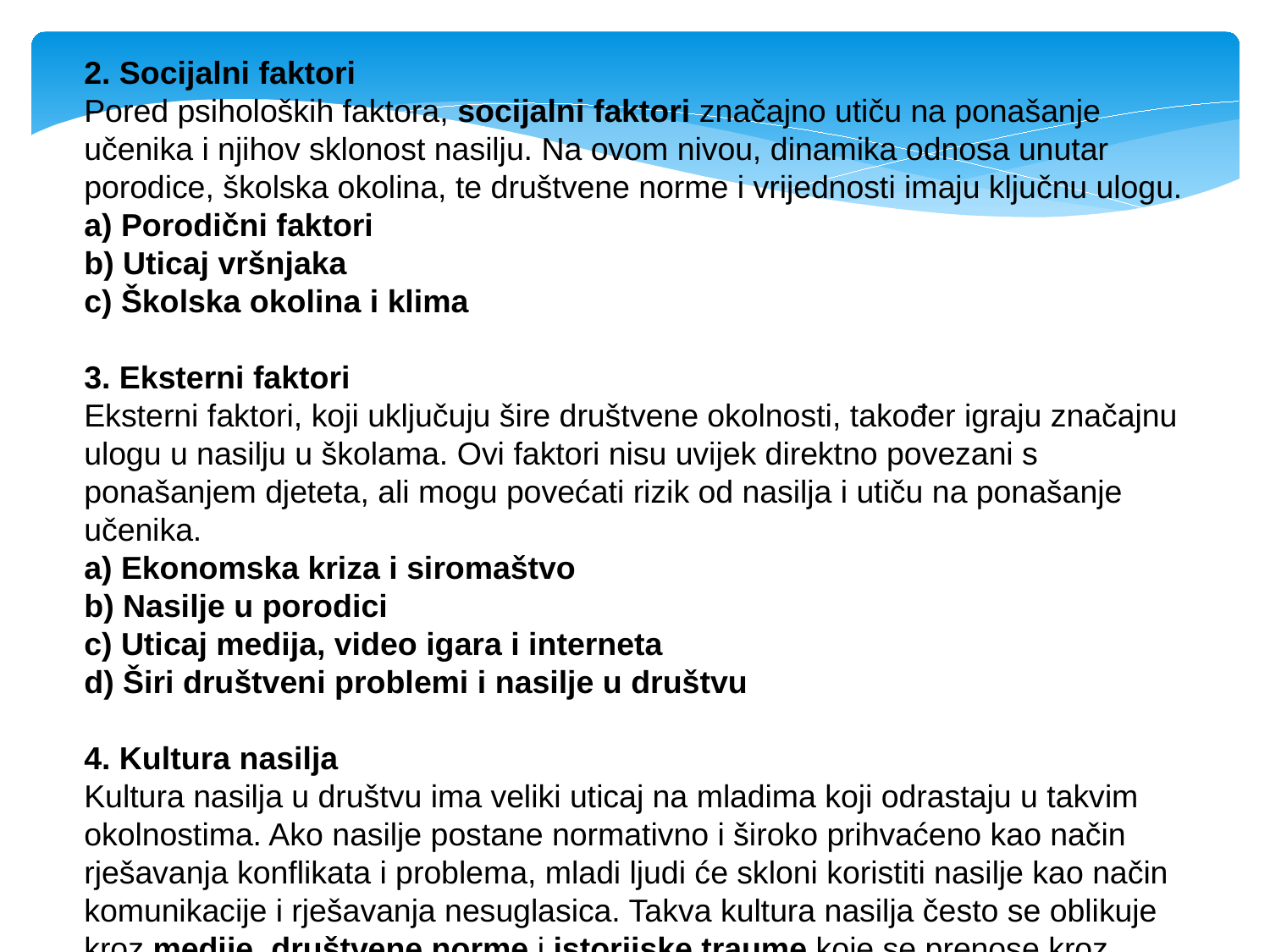

2. Socijalni faktori
Pored psiholoških faktora, socijalni faktori značajno utiču na ponašanje učenika i njihov sklonost nasilju. Na ovom nivou, dinamika odnosa unutar porodice, školska okolina, te društvene norme i vrijednosti imaju ključnu ulogu.
a) Porodični faktori
b) Uticaj vršnjaka
c) Školska okolina i klima

3. Eksterni faktori
Eksterni faktori, koji uključuju šire društvene okolnosti, također igraju značajnu ulogu u nasilju u školama. Ovi faktori nisu uvijek direktno povezani s ponašanjem djeteta, ali mogu povećati rizik od nasilja i utiču na ponašanje učenika.
a) Ekonomska kriza i siromaštvo
b) Nasilje u porodici
c) Uticaj medija, video igara i interneta
d) Širi društveni problemi i nasilje u društvu

4. Kultura nasilja
Kultura nasilja u društvu ima veliki uticaj na mladima koji odrastaju u takvim okolnostima. Ako nasilje postane normativno i široko prihvaćeno kao način rješavanja konflikata i problema, mladi ljudi će skloni koristiti nasilje kao način komunikacije i rješavanja nesuglasica. Takva kultura nasilja često se oblikuje kroz medije, društvene norme i istorijske traume koje se prenose kroz generacije.